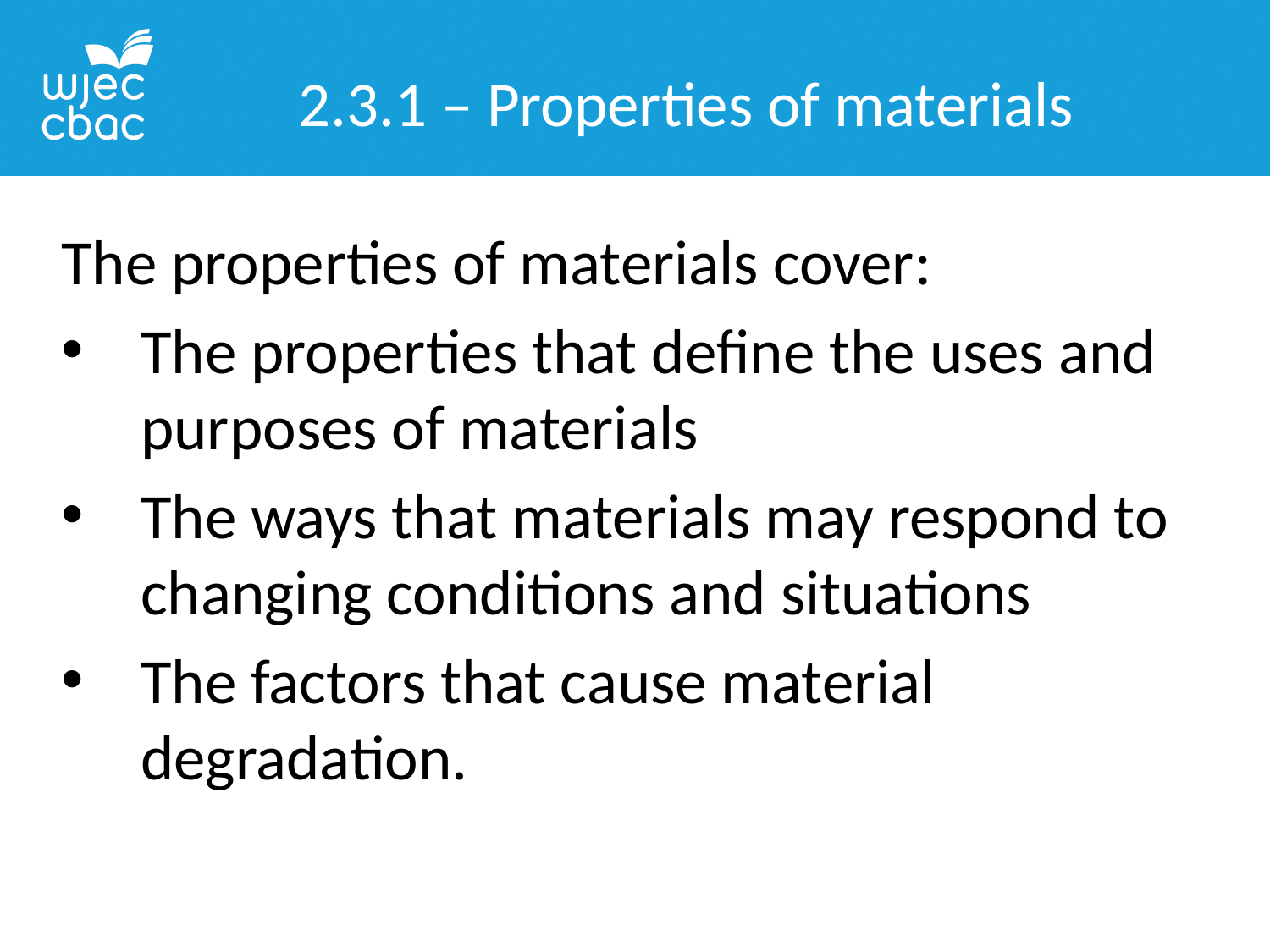

2.3.1 – Properties of materials
The properties of materials cover:
The properties that define the uses and purposes of materials
The ways that materials may respond to changing conditions and situations
The factors that cause material degradation.